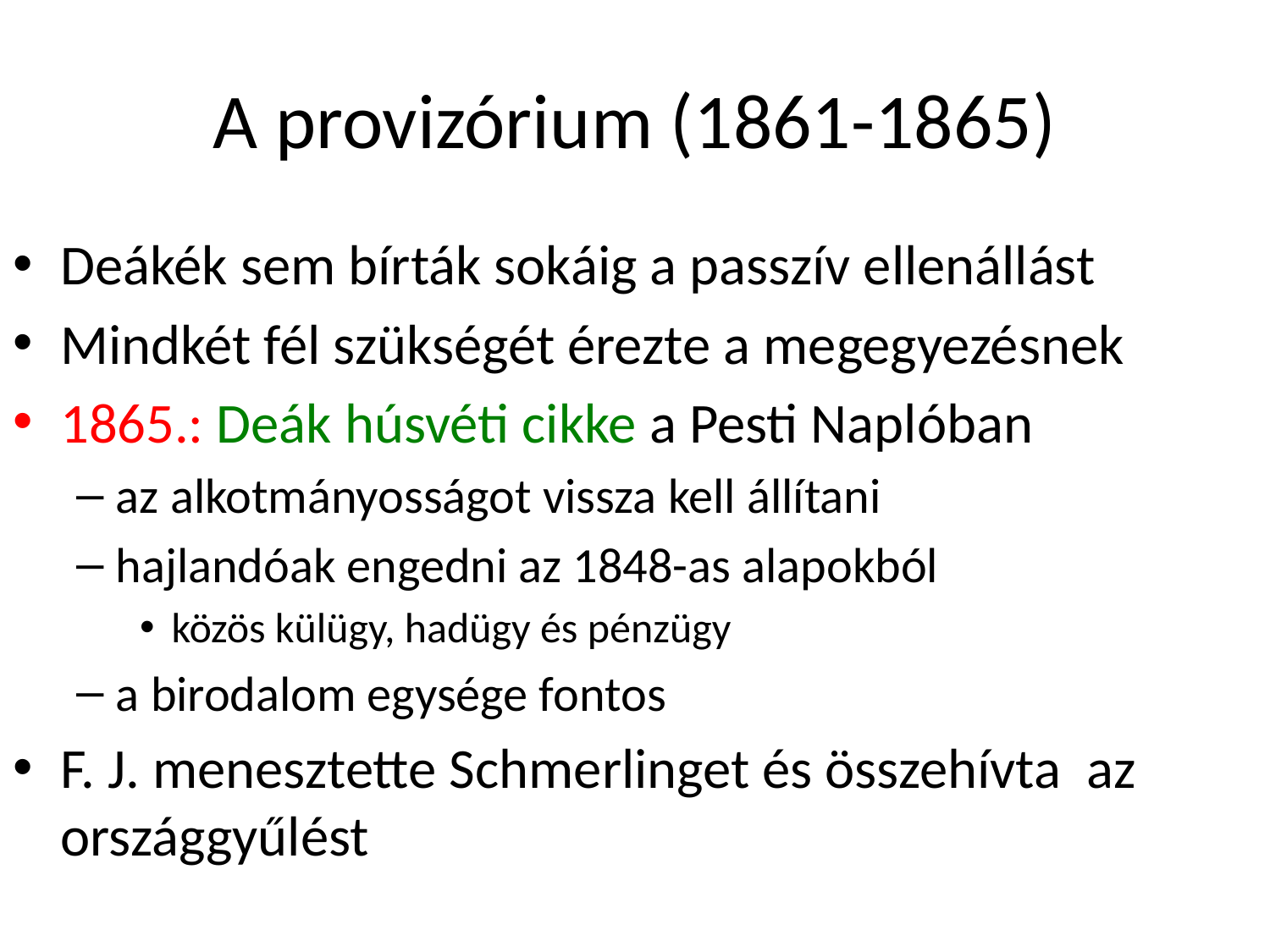

# A provizórium (1861-1865)
Deákék sem bírták sokáig a passzív ellenállást
Mindkét fél szükségét érezte a megegyezésnek
1865.: Deák húsvéti cikke a Pesti Naplóban
az alkotmányosságot vissza kell állítani
hajlandóak engedni az 1848-as alapokból
közös külügy, hadügy és pénzügy
a birodalom egysége fontos
F. J. menesztette Schmerlinget és összehívta  az országgyűlést